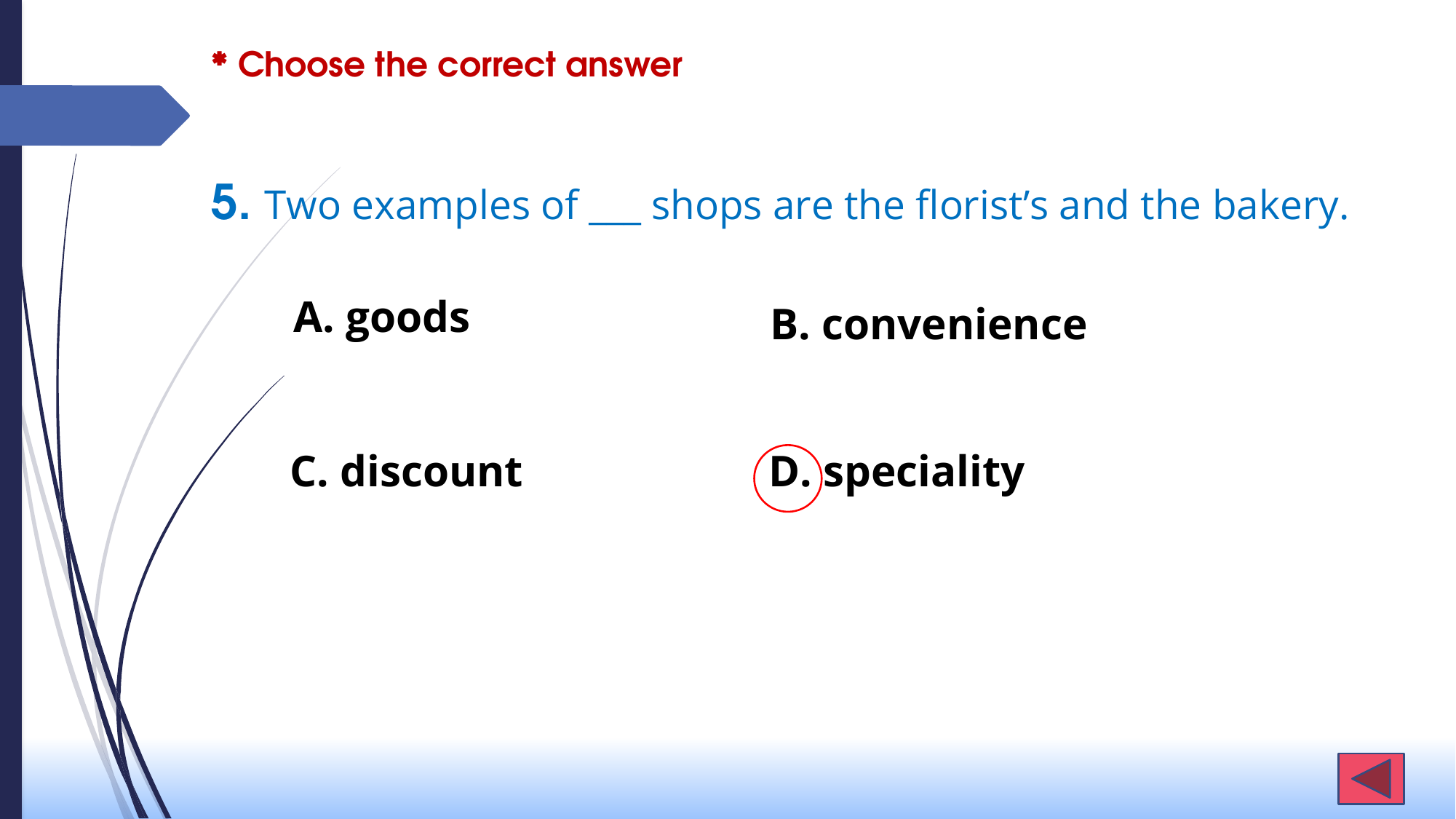

# * Choose the correct answer
5. Two examples of ___ shops are the florist’s and the bakery.
A. goods
B. convenience
C. discount
D. speciality